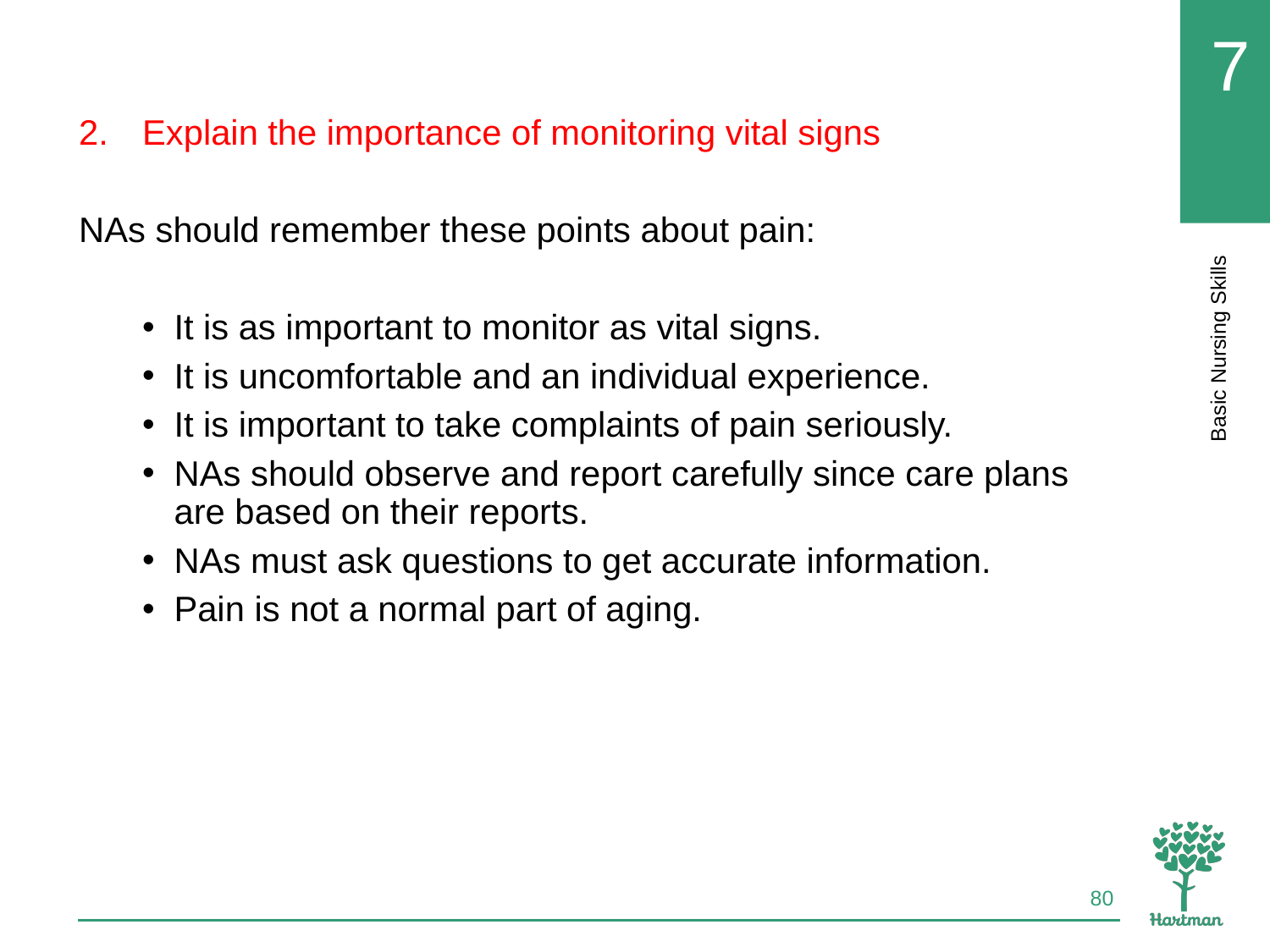

# LO2, content 54
Explain the importance of monitoring vital signs

NAs should remember these points about pain:

It is as important to monitor as vital signs.
It is uncomfortable and an individual experience.
It is important to take complaints of pain seriously.
NAs should observe and report carefully since care plans are based on their reports.
NAs must ask questions to get accurate information.
Pain is not a normal part of aging.

80